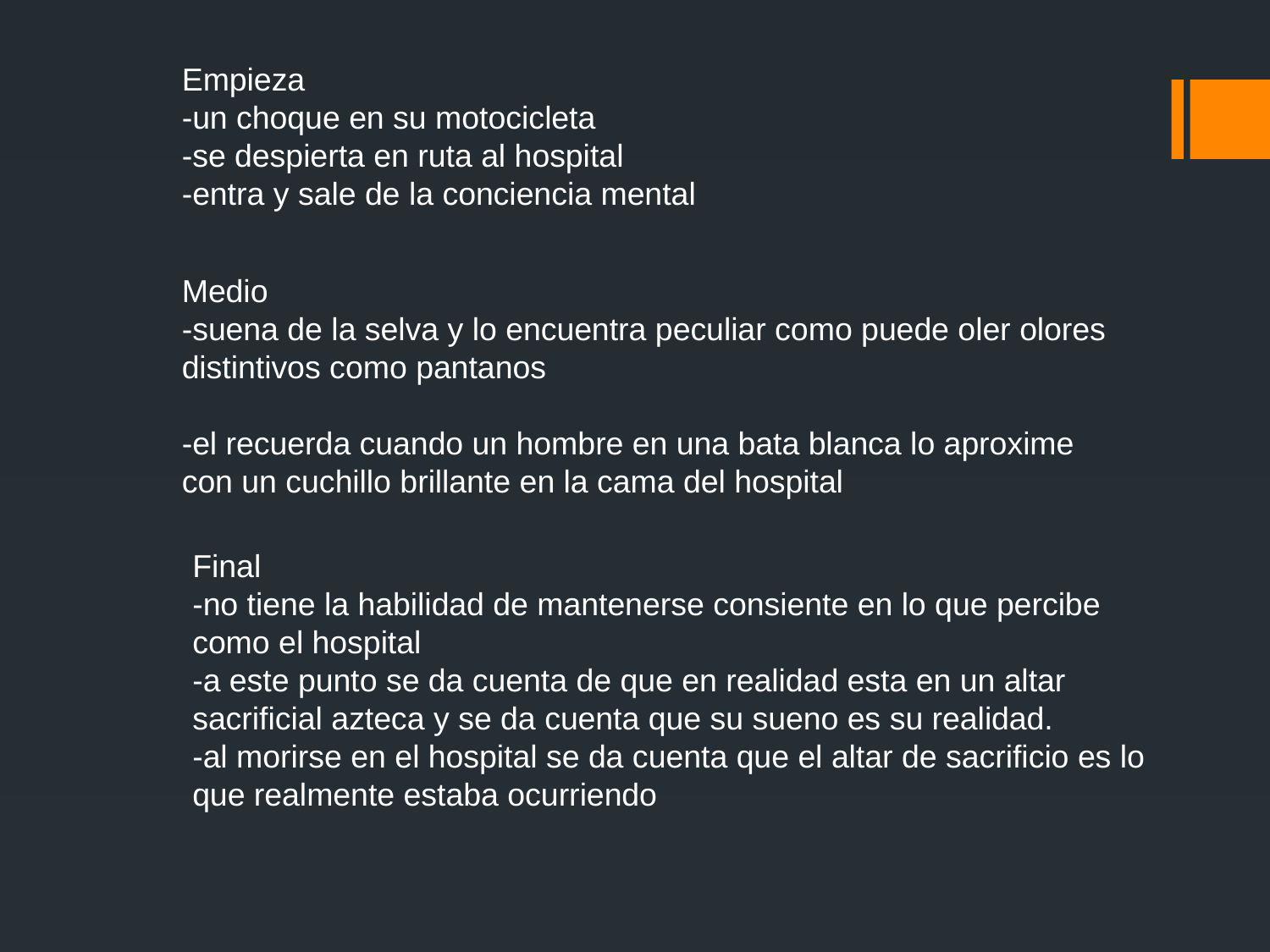

Empieza
-un choque en su motocicleta
-se despierta en ruta al hospital
-entra y sale de la conciencia mental
Medio
-suena de la selva y lo encuentra peculiar como puede oler olores distintivos como pantanos

-el recuerda cuando un hombre en una bata blanca lo aproxime con un cuchillo brillante en la cama del hospital
Final
-no tiene la habilidad de mantenerse consiente en lo que percibe como el hospital
-a este punto se da cuenta de que en realidad esta en un altar sacrificial azteca y se da cuenta que su sueno es su realidad.
-al morirse en el hospital se da cuenta que el altar de sacrificio es lo que realmente estaba ocurriendo